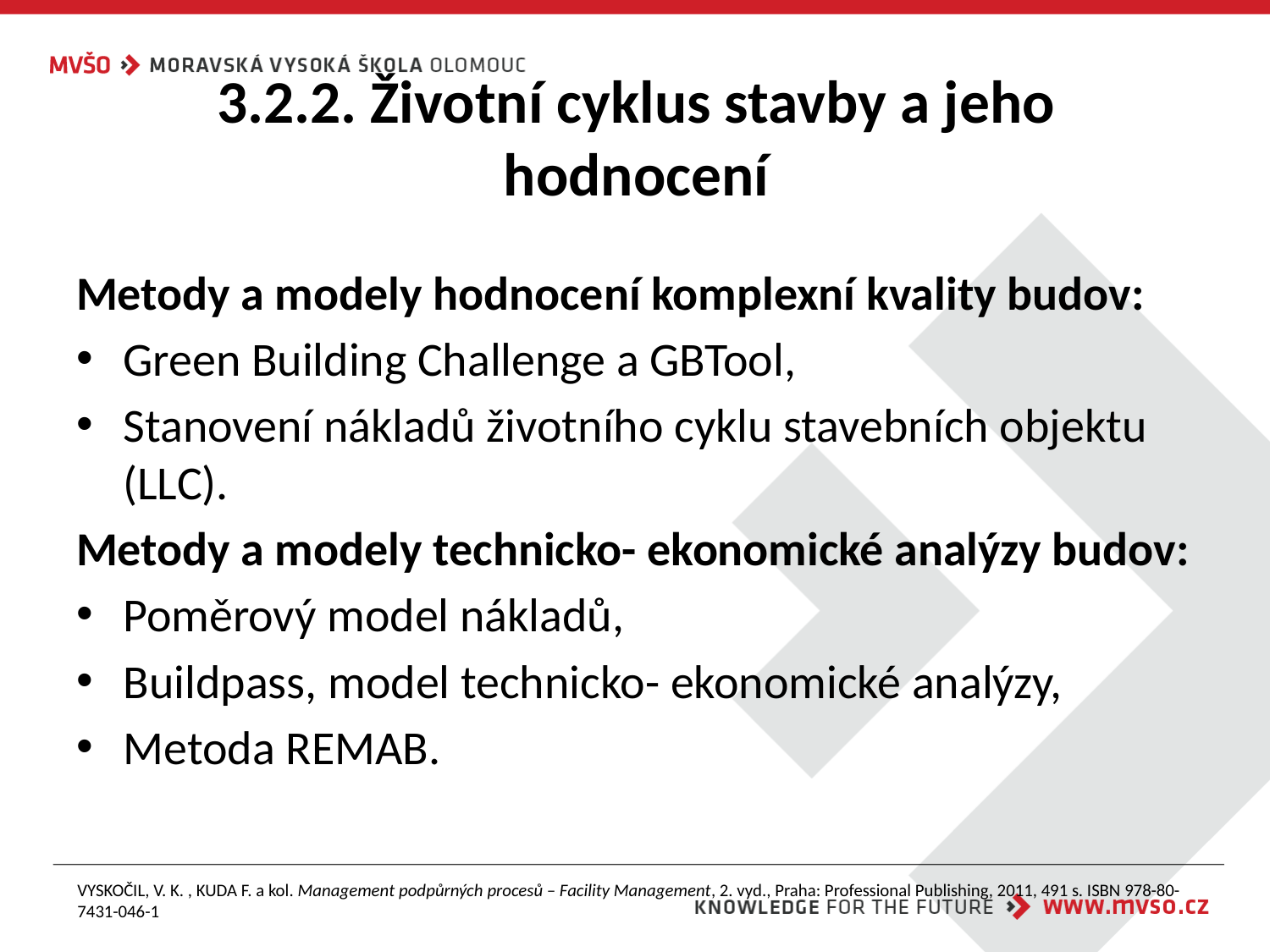

# 3.2.2. Životní cyklus stavby a jeho hodnocení
Metody a modely hodnocení komplexní kvality budov:
Green Building Challenge a GBTool,
Stanovení nákladů životního cyklu stavebních objektu (LLC).
Metody a modely technicko- ekonomické analýzy budov:
Poměrový model nákladů,
Buildpass, model technicko- ekonomické analýzy,
Metoda REMAB.
VYSKOČIL, V. K. , KUDA F. a kol. Management podpůrných procesů – Facility Management, 2. vyd., Praha: Professional Publishing, 2011, 491 s. ISBN 978-80-7431-046-1